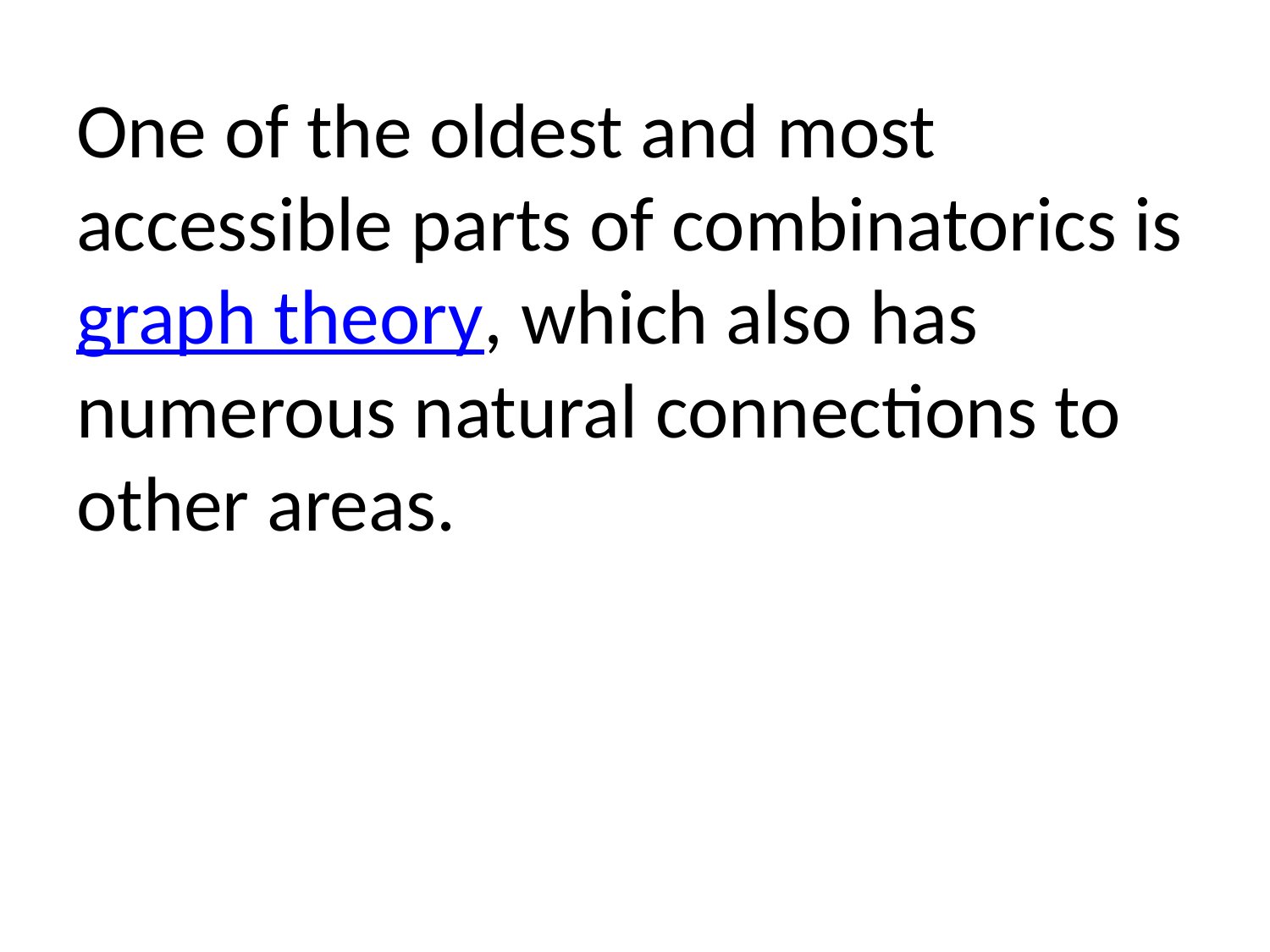

One of the oldest and most accessible parts of combinatorics is graph theory, which also has numerous natural connections to other areas.